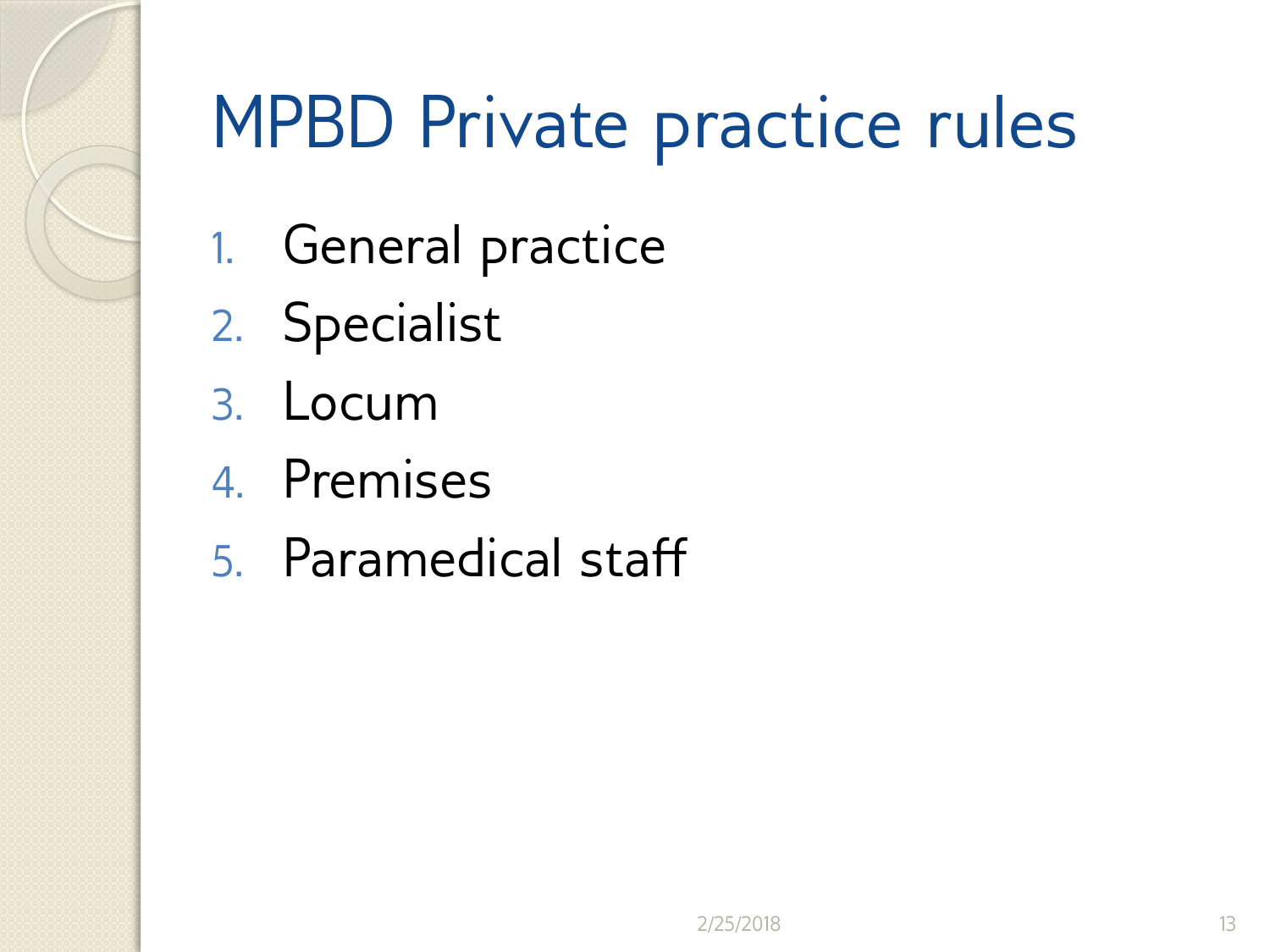

# MPBD Private practice rules
General practice
Specialist
Locum
Premises
Paramedical staff
2/25/2018

13